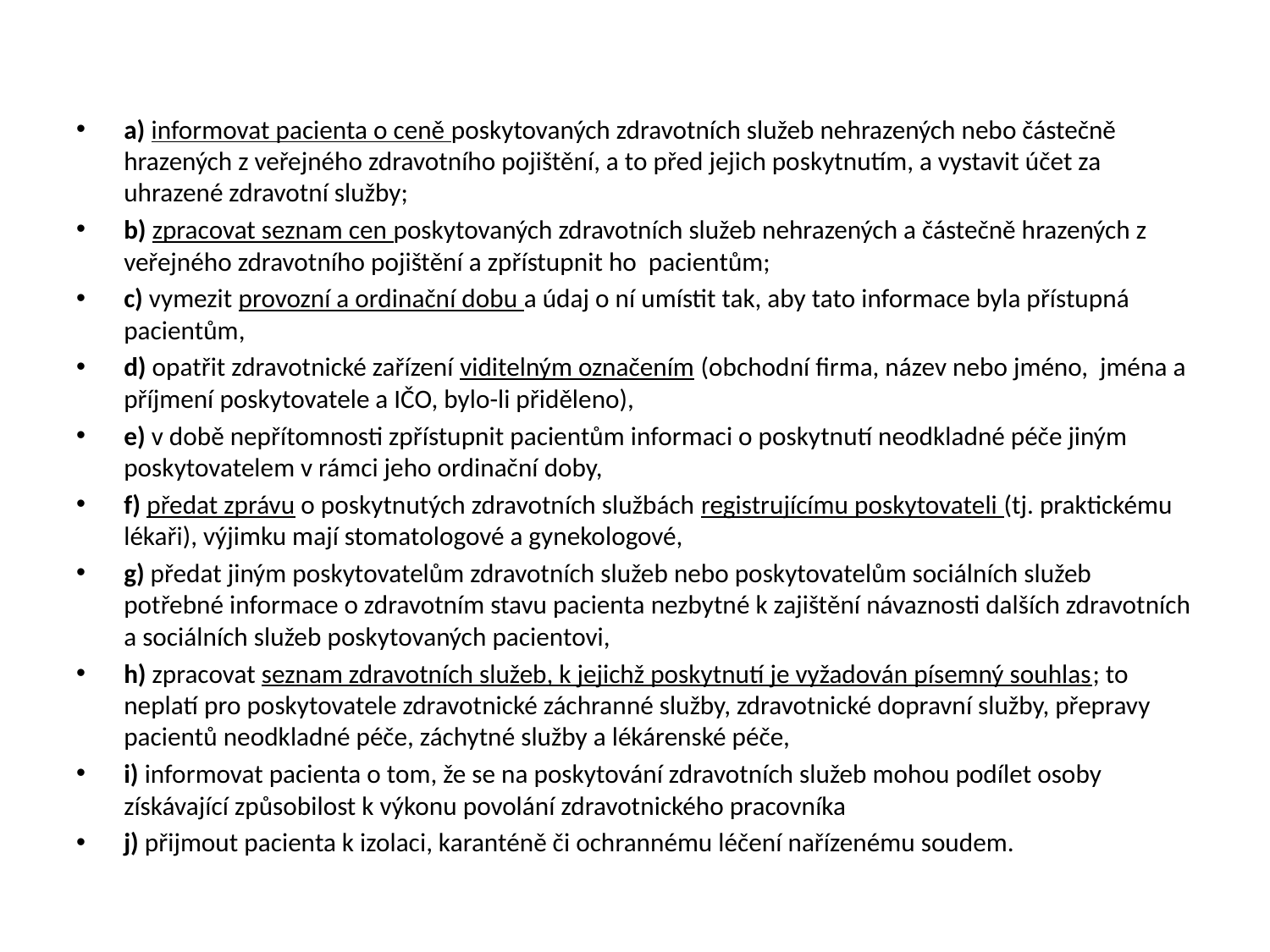

#
a) informovat pacienta o ceně poskytovaných zdravotních služeb nehrazených nebo částečně hrazených z veřejného zdravotního pojištění, a to před jejich poskytnutím, a vystavit účet za uhrazené zdravotní služby;
b) zpracovat seznam cen poskytovaných zdravotních služeb nehrazených a částečně hrazených z veřejného zdravotního pojištění a zpřístupnit ho  pacientům;
c) vymezit provozní a ordinační dobu a údaj o ní umístit tak, aby tato informace byla přístupná pacientům,
d) opatřit zdravotnické zařízení viditelným označením (obchodní firma, název nebo jméno,  jména a příjmení poskytovatele a IČO, bylo-li přiděleno),
e) v době nepřítomnosti zpřístupnit pacientům informaci o poskytnutí neodkladné péče jiným poskytovatelem v rámci jeho ordinační doby,
f) předat zprávu o poskytnutých zdravotních službách registrujícímu poskytovateli (tj. praktickému lékaři), výjimku mají stomatologové a gynekologové,
g) předat jiným poskytovatelům zdravotních služeb nebo poskytovatelům sociálních služeb potřebné informace o zdravotním stavu pacienta nezbytné k zajištění návaznosti dalších zdravotních a sociálních služeb poskytovaných pacientovi,
h) zpracovat seznam zdravotních služeb, k jejichž poskytnutí je vyžadován písemný souhlas; to neplatí pro poskytovatele zdravotnické záchranné služby, zdravotnické dopravní služby, přepravy pacientů neodkladné péče, záchytné služby a lékárenské péče,
i) informovat pacienta o tom, že se na poskytování zdravotních služeb mohou podílet osoby získávající způsobilost k výkonu povolání zdravotnického pracovníka
j) přijmout pacienta k izolaci, karanténě či ochrannému léčení nařízenému soudem.